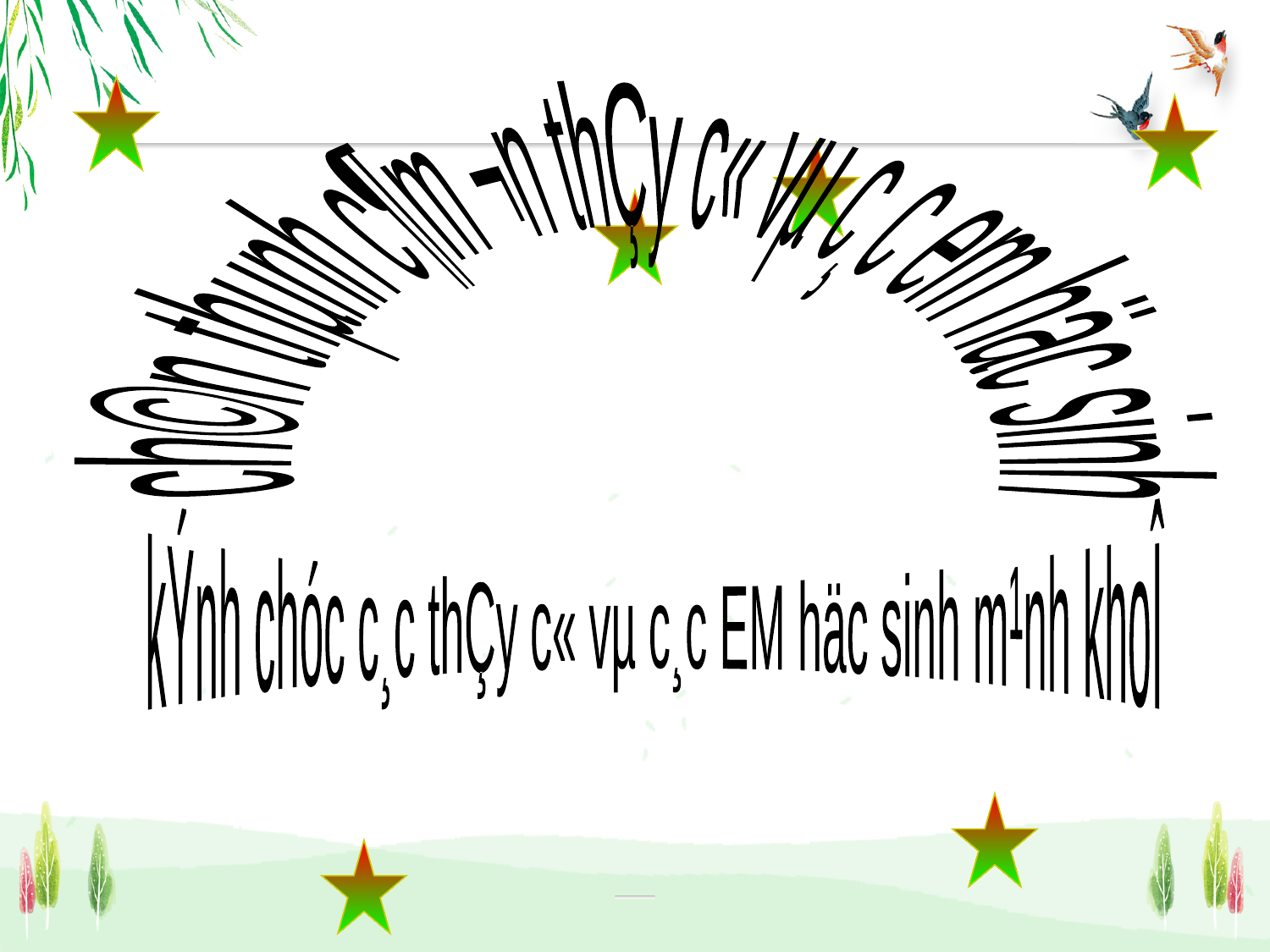

ch©n thµnh c¶m ¬n thÇy c« vµ c¸c em häc sinh

kÝnh chóc c¸c thÇy c« vµ c¸c EM häc sinh m¹nh khoÎ